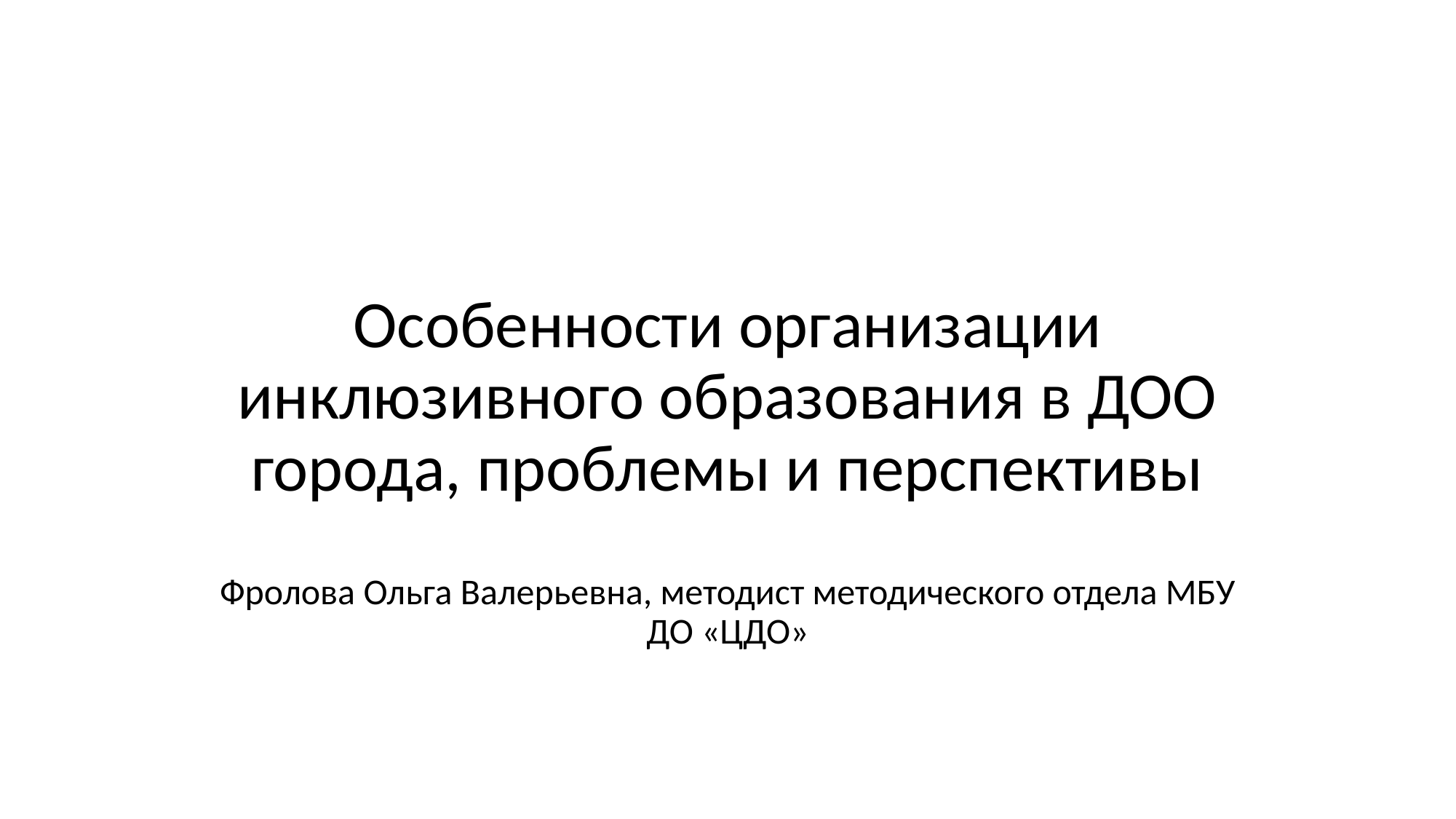

# Особенности организации инклюзивного образования в ДОО города, проблемы и перспективы
Фролова Ольга Валерьевна, методист методического отдела МБУ ДО «ЦДО»